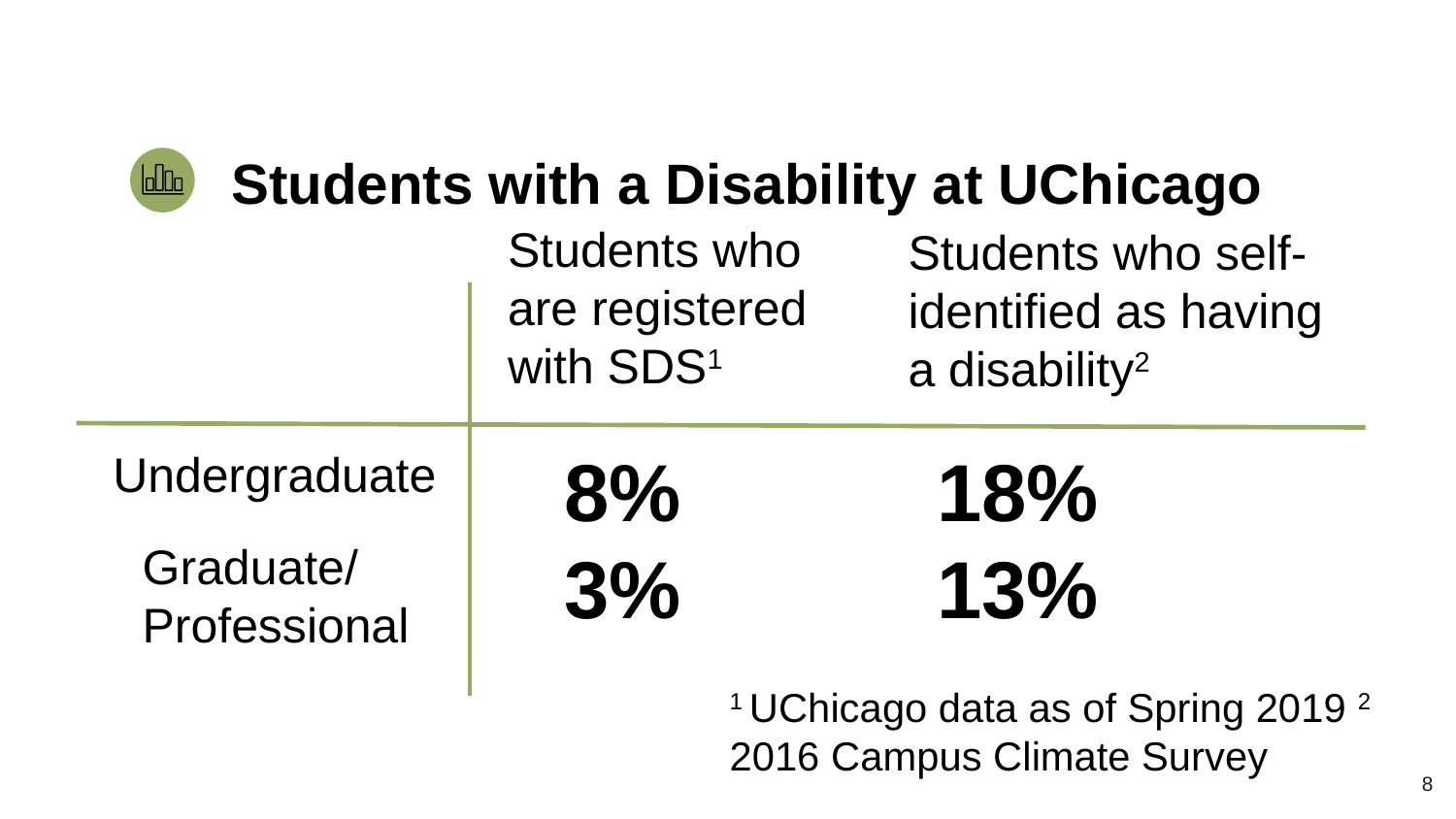

# Students with a Disability at UChicago

Students who are registered with SDS1
Students who self-identified as having a disability2
8%
3%
18%
13%
Undergraduate
Graduate/ Professional
1 UChicago data as of Spring 2019 2 2016 Campus Climate Survey
8